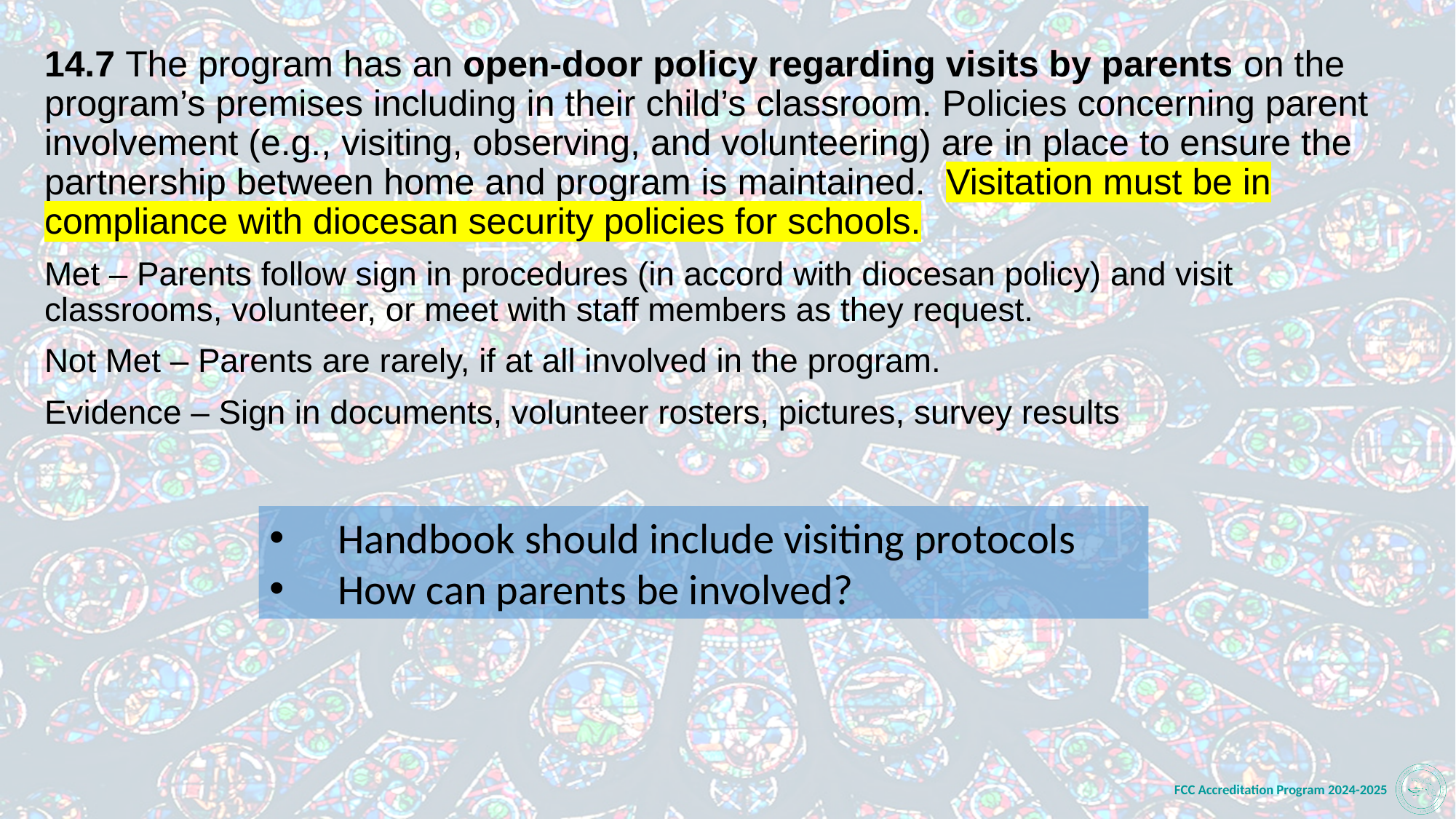

14.7 The program has an open-door policy regarding visits by parents on the program’s premises including in their child’s classroom. Policies concerning parent involvement (e.g., visiting, observing, and volunteering) are in place to ensure the partnership between home and program is maintained.  Visitation must be in compliance with diocesan security policies for schools.
Met – Parents follow sign in procedures (in accord with diocesan policy) and visit classrooms, volunteer, or meet with staff members as they request.
Not Met – Parents are rarely, if at all involved in the program.
Evidence – Sign in documents, volunteer rosters, pictures, survey results

Handbook should include visiting protocols
How can parents be involved?